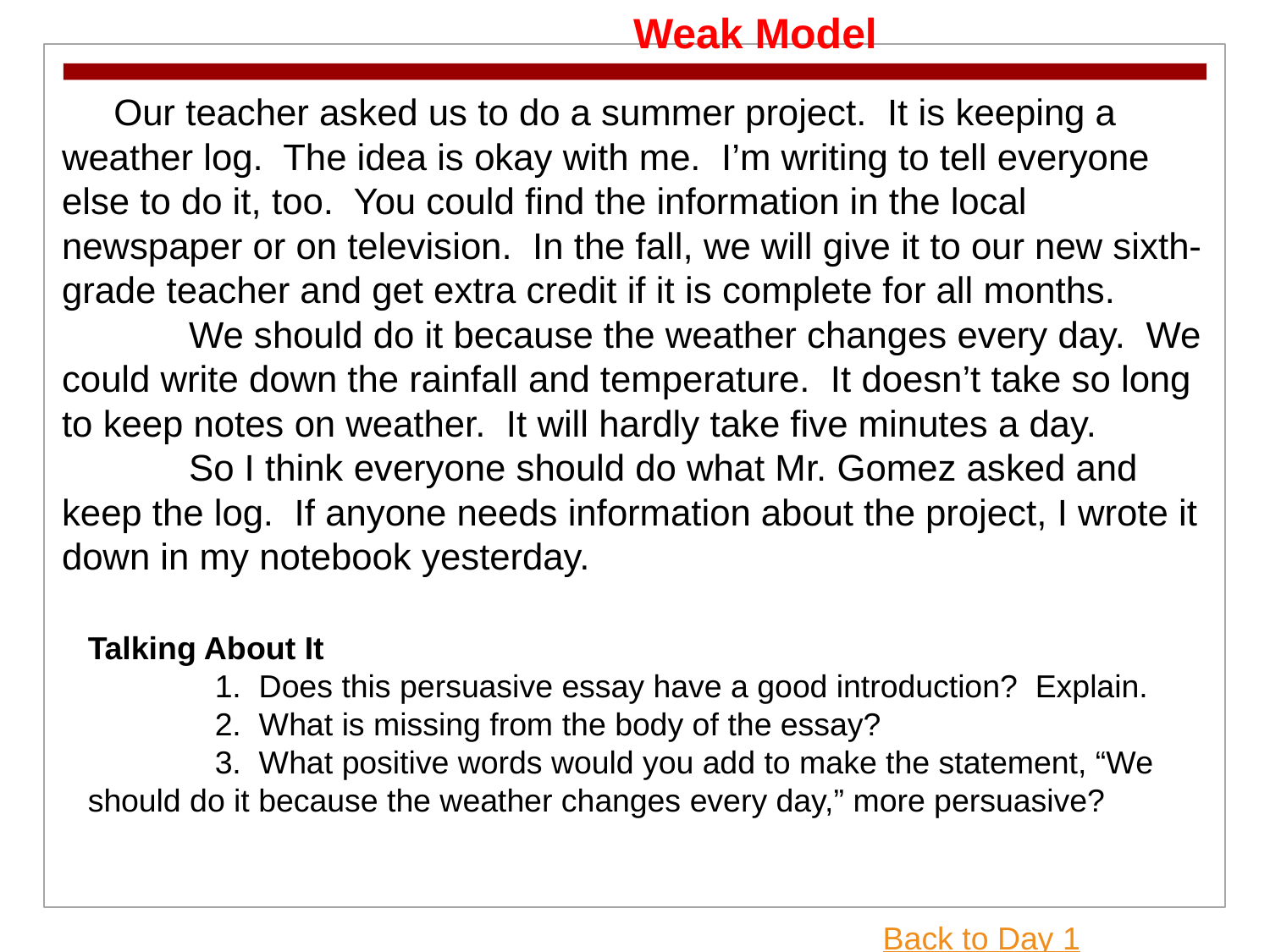

Weak Model
     Our teacher asked us to do a summer project.  It is keeping a weather log.  The idea is okay with me.  I’m writing to tell everyone else to do it, too.  You could find the information in the local newspaper or on television.  In the fall, we will give it to our new sixth-grade teacher and get extra credit if it is complete for all months.
	We should do it because the weather changes every day.  We could write down the rainfall and temperature.  It doesn’t take so long to keep notes on weather.  It will hardly take five minutes a day.
	So I think everyone should do what Mr. Gomez asked and keep the log.  If anyone needs information about the project, I wrote it down in my notebook yesterday.
Talking About It
	1.  Does this persuasive essay have a good introduction?  Explain.
	2.  What is missing from the body of the essay?
	3.  What positive words would you add to make the statement, “We should do it because the weather changes every day,” more persuasive?
Back to Day 1